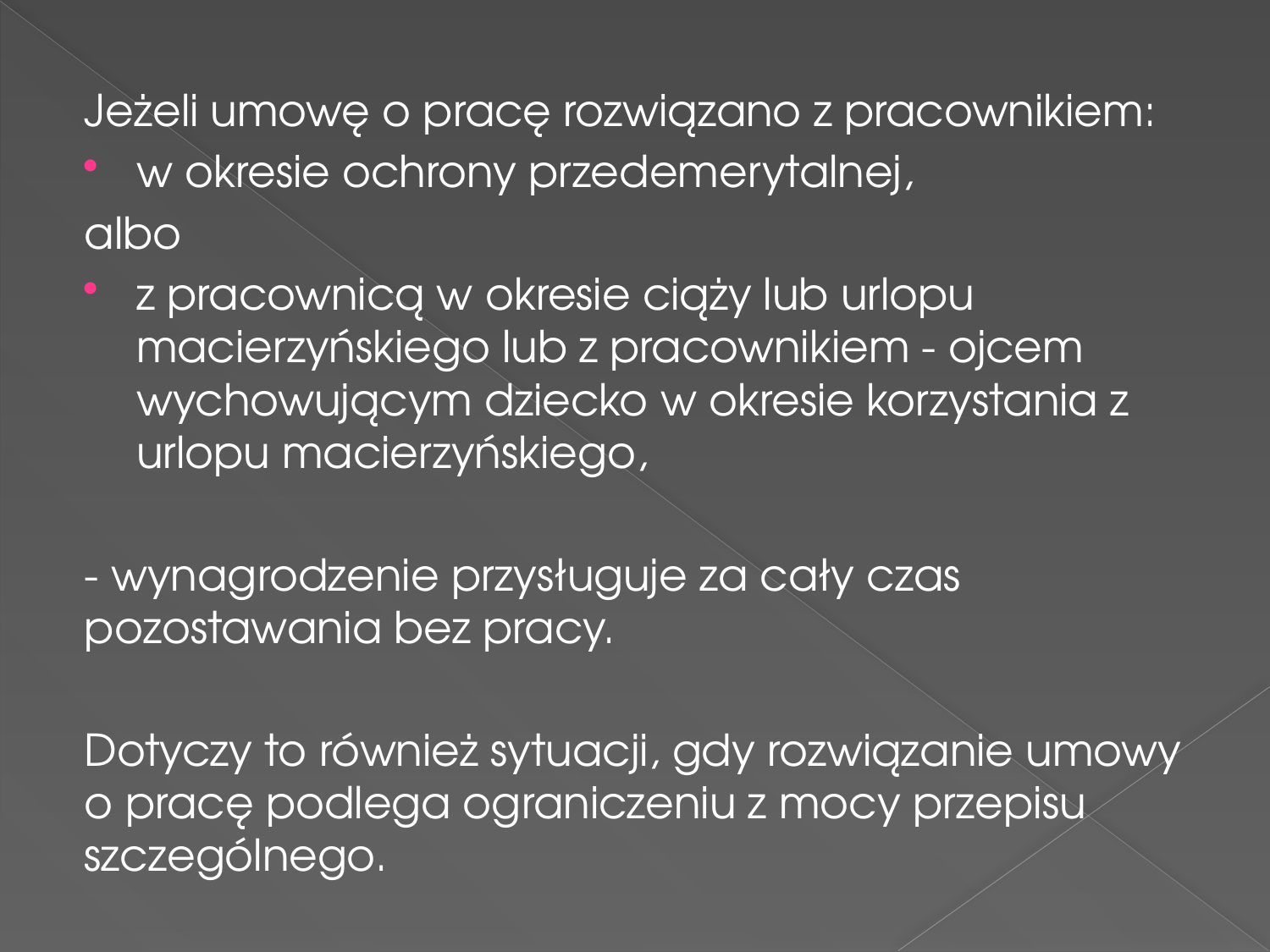

Jeżeli umowę o pracę rozwiązano z pracownikiem:
w okresie ochrony przedemerytalnej,
albo
z pracownicą w okresie ciąży lub urlopu macierzyńskiego lub z pracownikiem - ojcem wychowującym dziecko w okresie korzystania z urlopu macierzyńskiego,

	- wynagrodzenie przysługuje za cały czas pozostawania bez pracy.

Dotyczy to również sytuacji, gdy rozwiązanie umowy o pracę podlega ograniczeniu z mocy przepisu szczególnego.